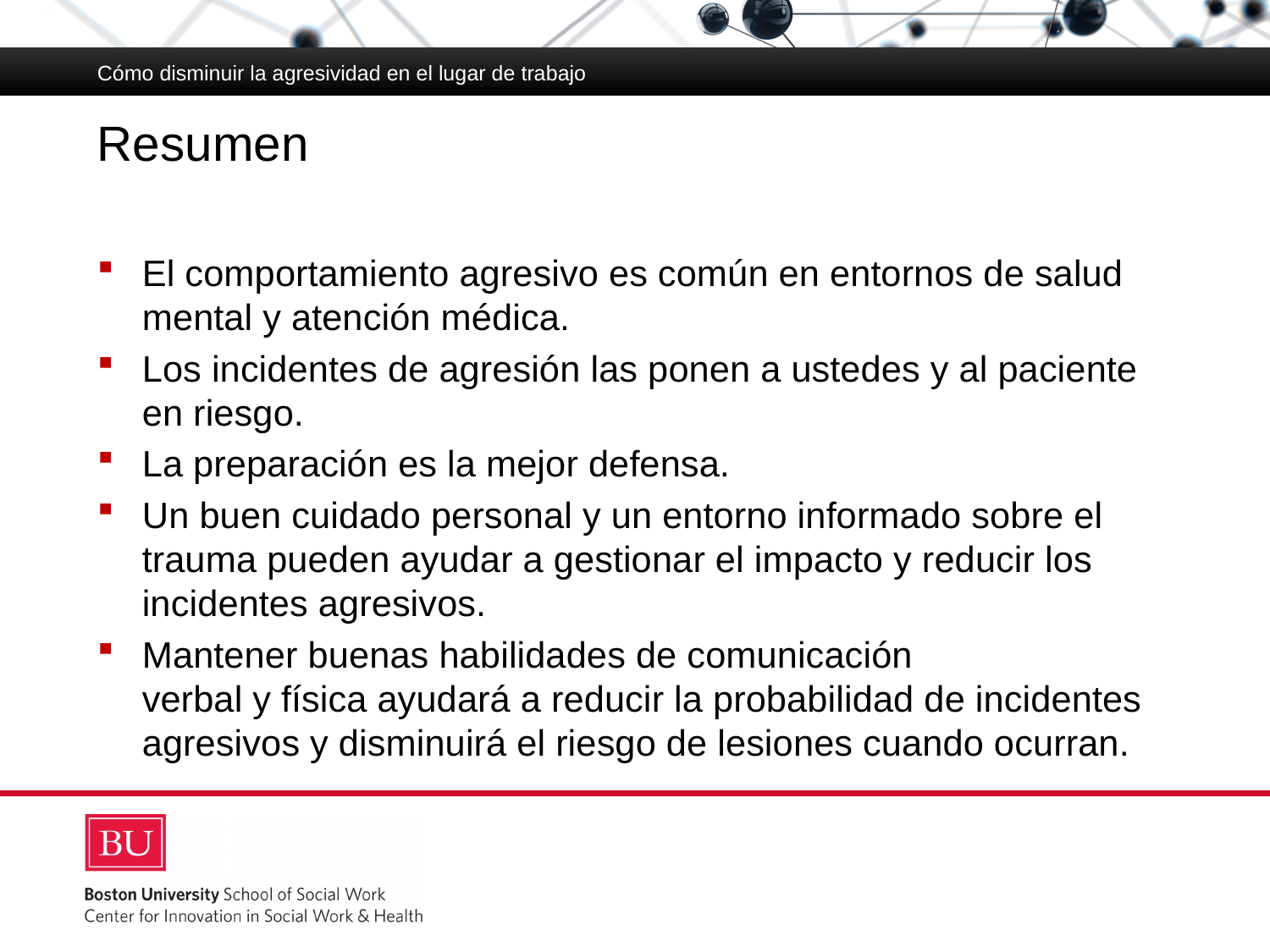

Cómo disminuir la agresividad en el lugar de trabajo
# Resumen
El comportamiento agresivo es común en entornos de salud mental y atención médica.
Los incidentes de agresión las ponen a ustedes y al paciente en riesgo.
La preparación es la mejor defensa.
Un buen cuidado personal y un entorno informado sobre el trauma pueden ayudar a gestionar el impacto y reducir los incidentes agresivos.
Mantener buenas habilidades de comunicación
verbal y física ayudará a reducir la probabilidad de incidentes agresivos y disminuirá el riesgo de lesiones cuando ocurran.